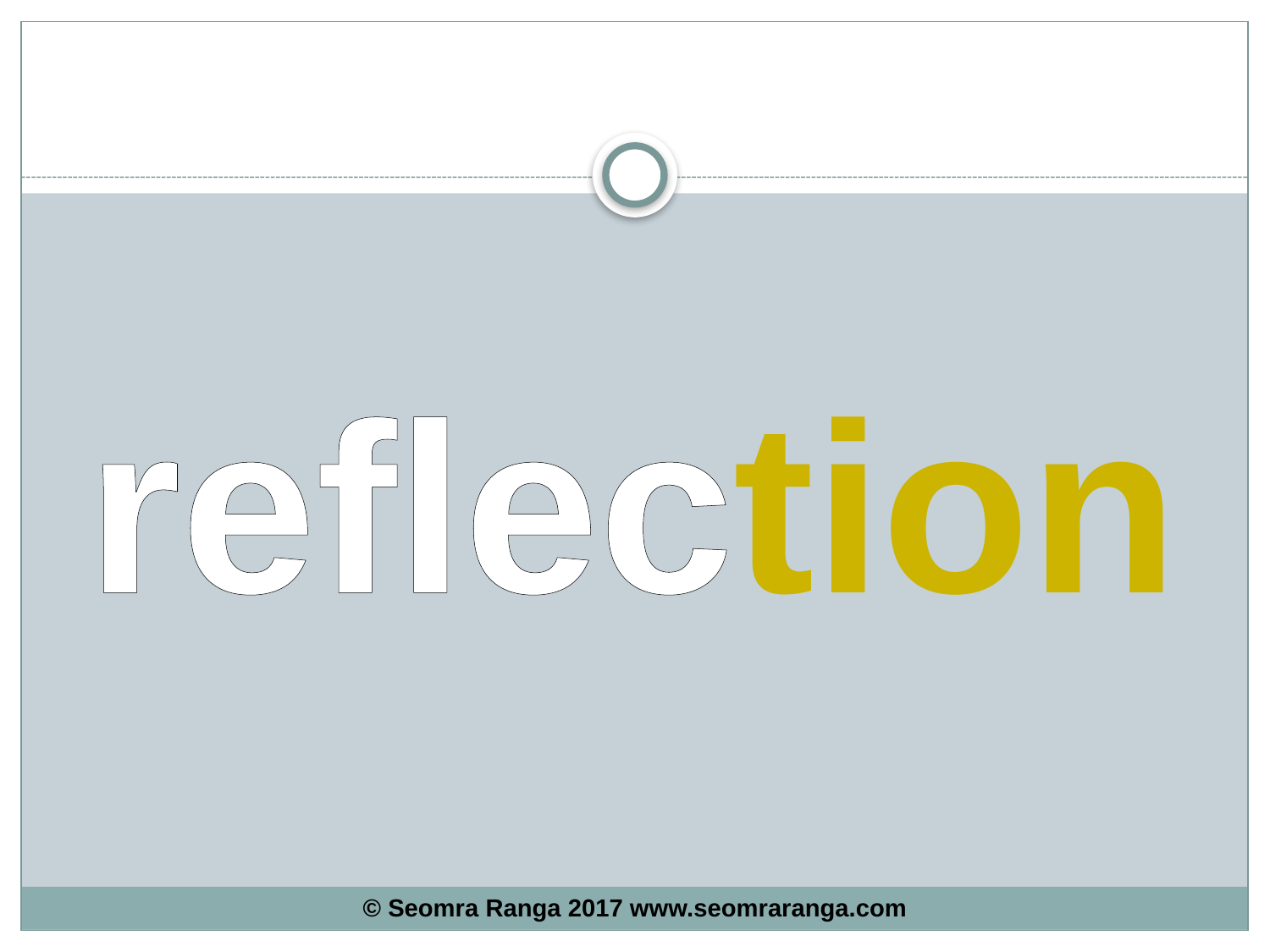

#

reflection
© Seomra Ranga 2017 www.seomraranga.com